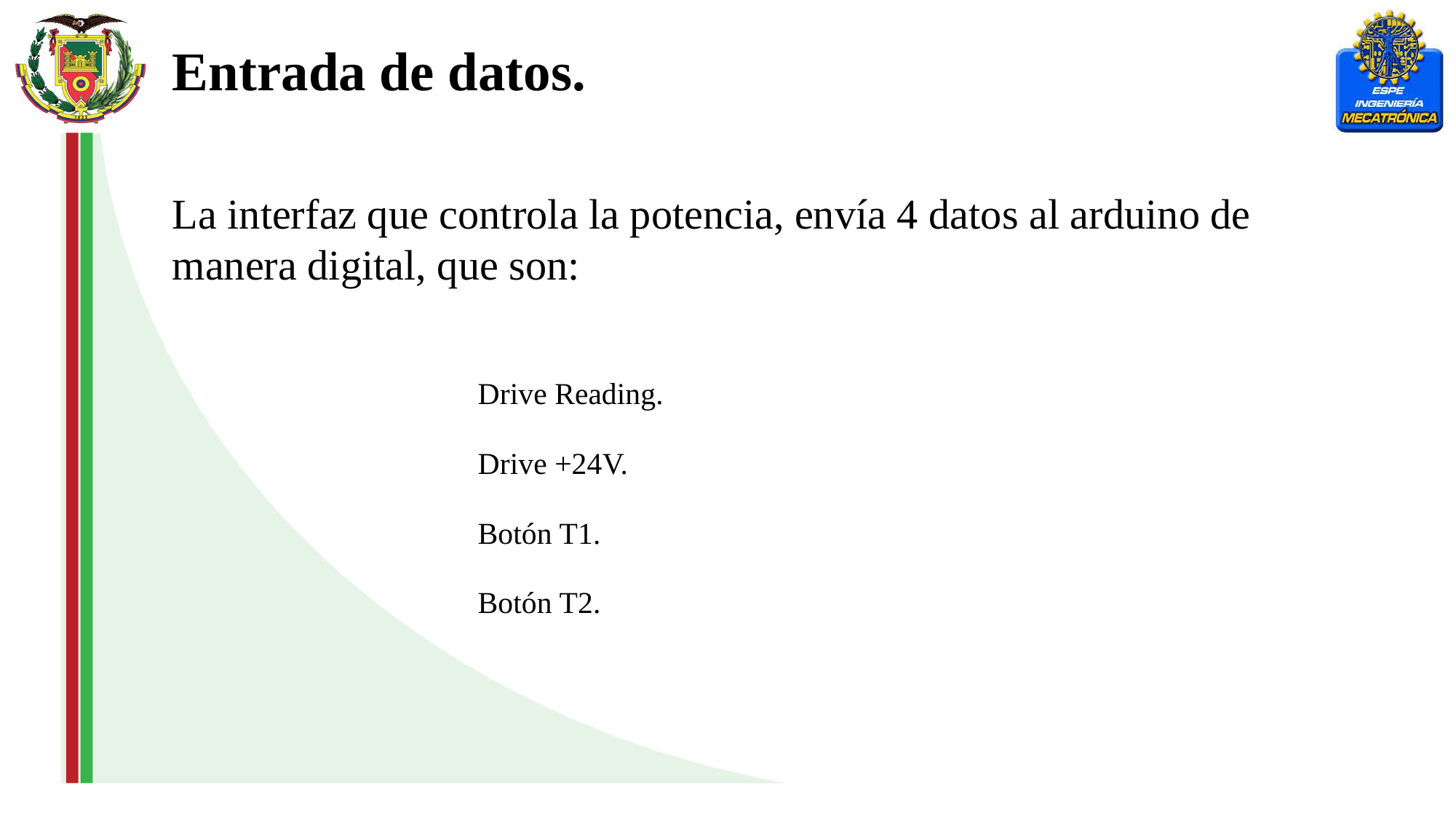

Entrada de datos.
La interfaz que controla la potencia, envía 4 datos al arduino de manera digital, que son:
Drive Reading.
Drive +24V.
Botón T1.
Botón T2.